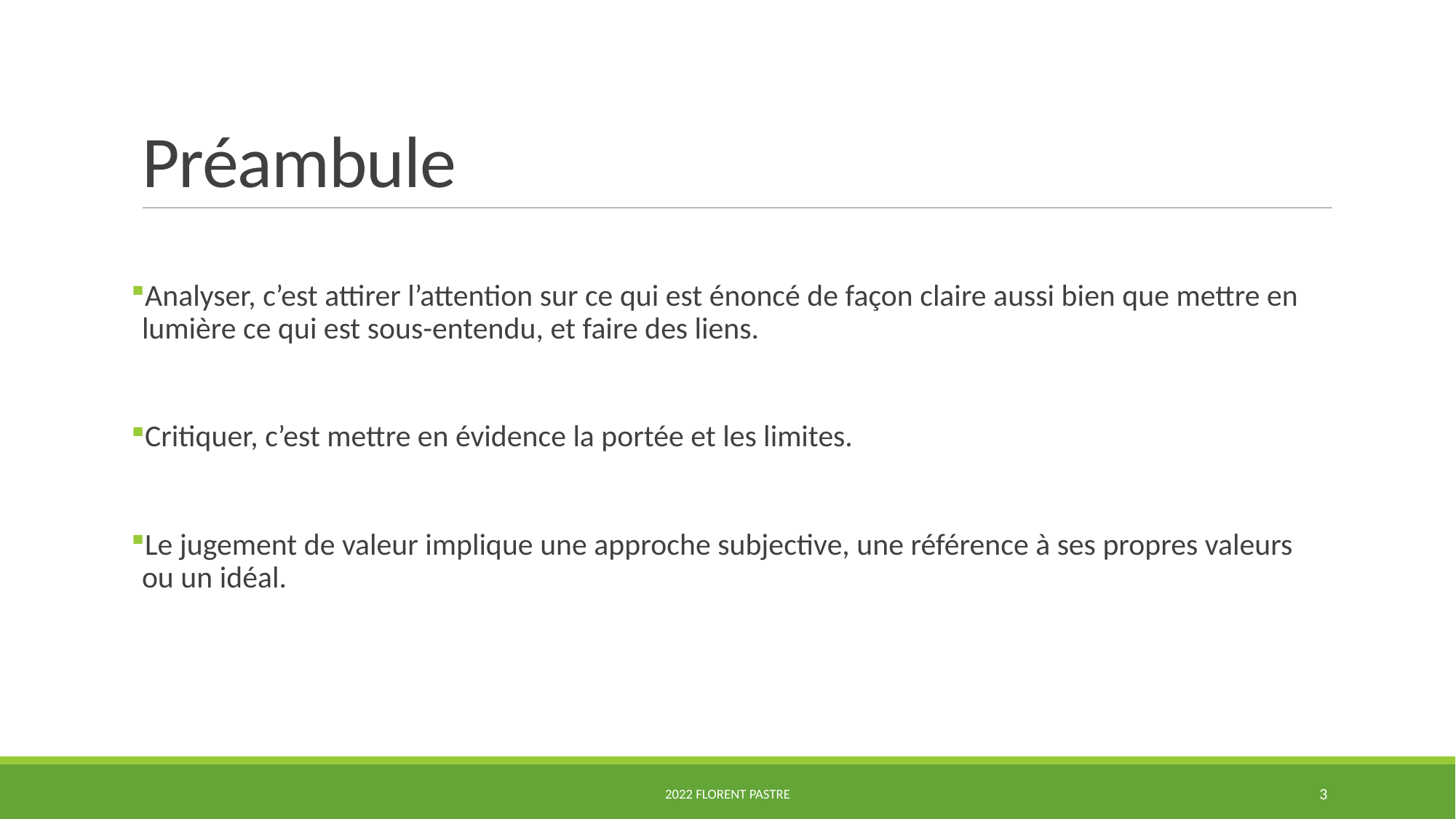

# Préambule

Analyser, c’est attirer l’attention sur ce qui est énoncé de façon claire aussi bien que mettre en lumière ce qui est sous-entendu, et faire des liens.

Critiquer, c’est mettre en évidence la portée et les limites.

Le jugement de valeur implique une approche subjective, une référence à ses propres valeurs ou un idéal.

2022 Florent Pastre
3